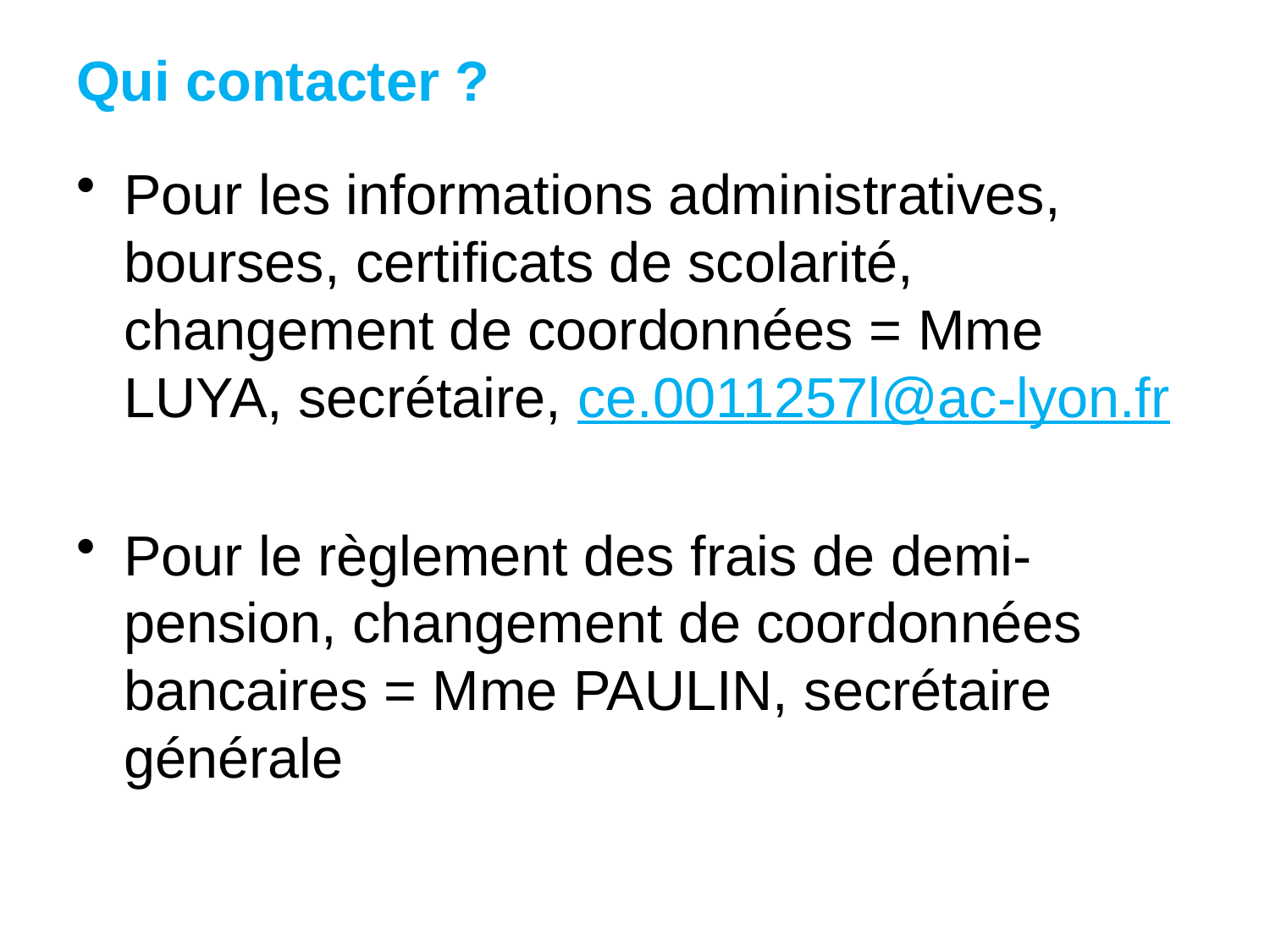

# Qui contacter ?

Pour les informations administratives, bourses, certificats de scolarité, changement de coordonnées = Mme LUYA, secrétaire, ce.0011257l@ac-lyon.fr

Pour le règlement des frais de demi-pension, changement de coordonnées bancaires = Mme PAULIN, secrétaire générale